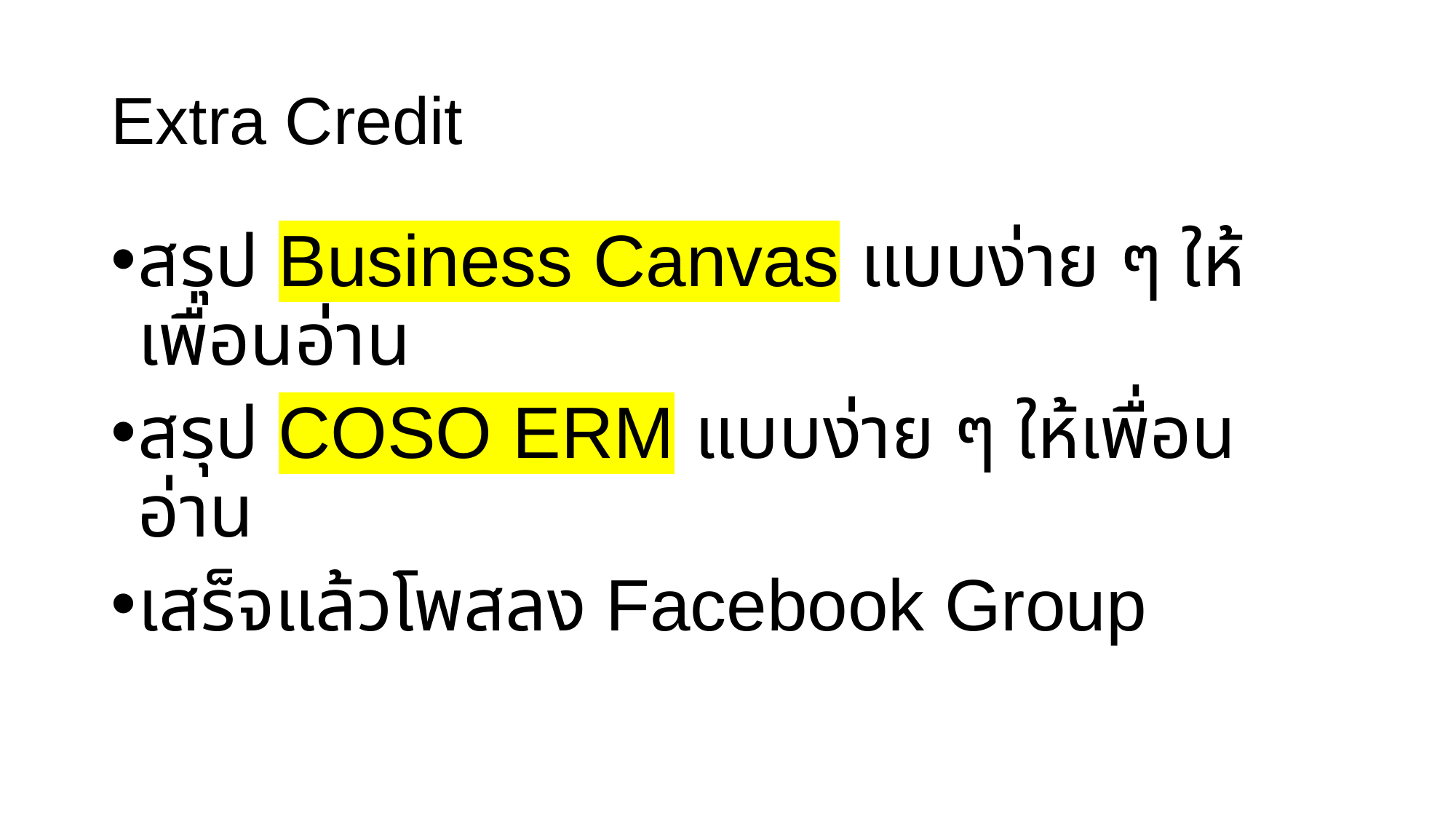

# Extra Credit
สรุป Business Canvas แบบง่าย ๆ ให้เพื่อนอ่าน
สรุป COSO ERM แบบง่าย ๆ ให้เพื่อนอ่าน
เสร็จแล้วโพสลง Facebook Group